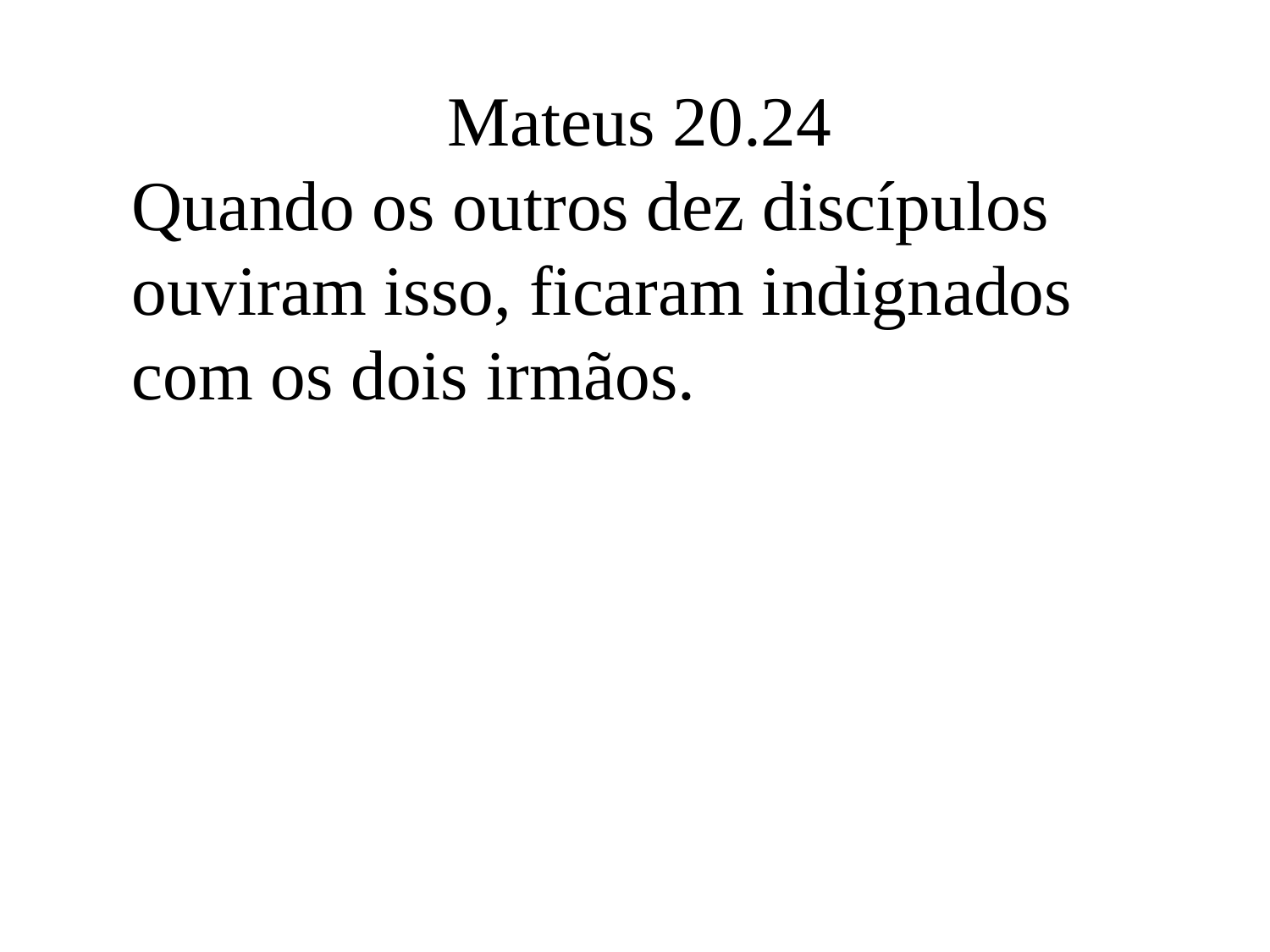

Mateus 20.24
Quando os outros dez discípulos ouviram isso, ficaram indignados com os dois irmãos.